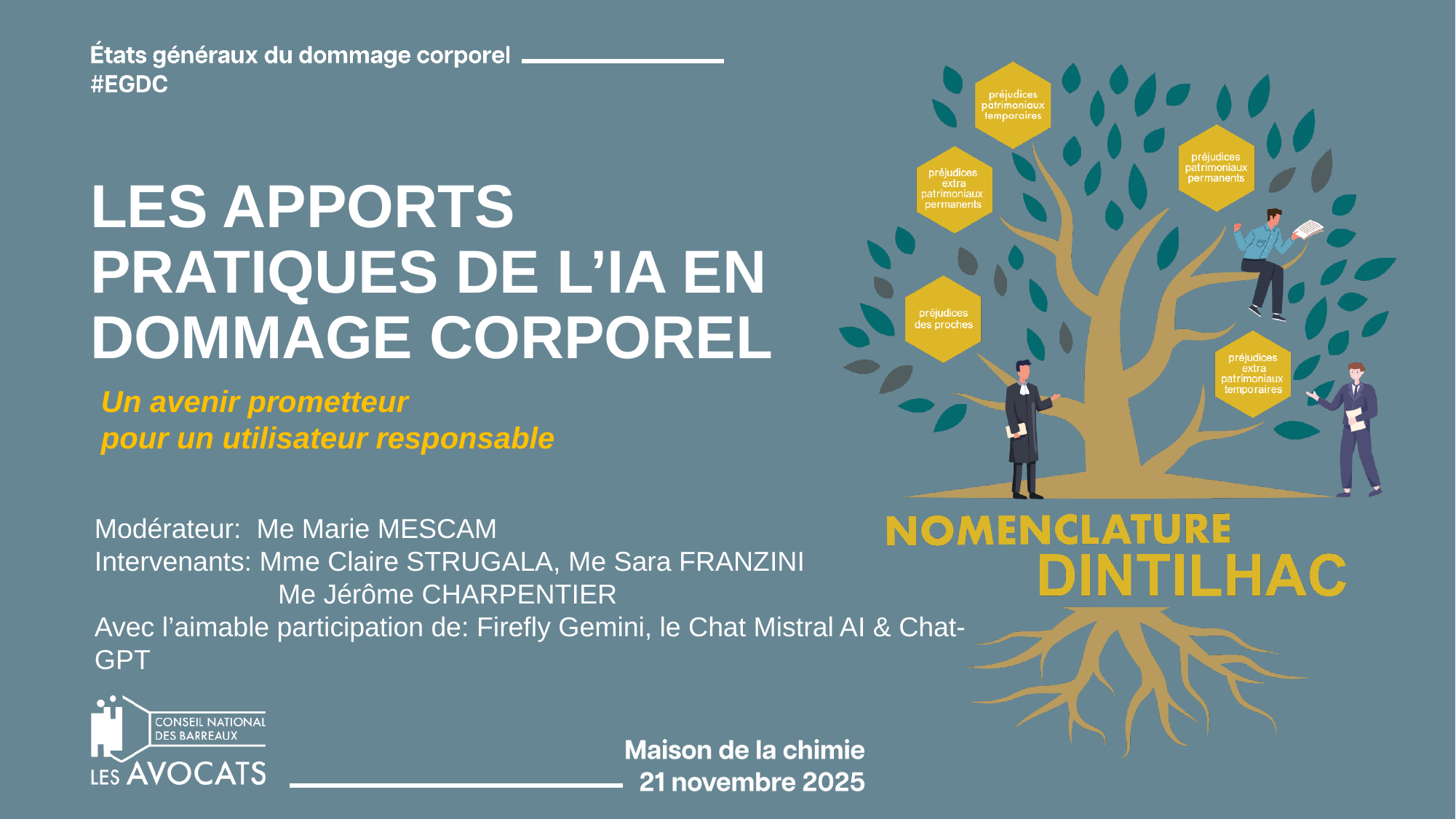

# LES APPORTS PRATIQUES DE L’IA EN DOMMAGE CORPOREL
Un avenir prometteur
pour un utilisateur responsable
Modérateur:  Me Marie MESCAM
Intervenants: Mme Claire STRUGALA, Me Sara FRANZINI
                        Me Jérôme CHARPENTIER
Avec l’aimable participation de: Firefly Gemini, le Chat Mistral AI & Chat-GPT